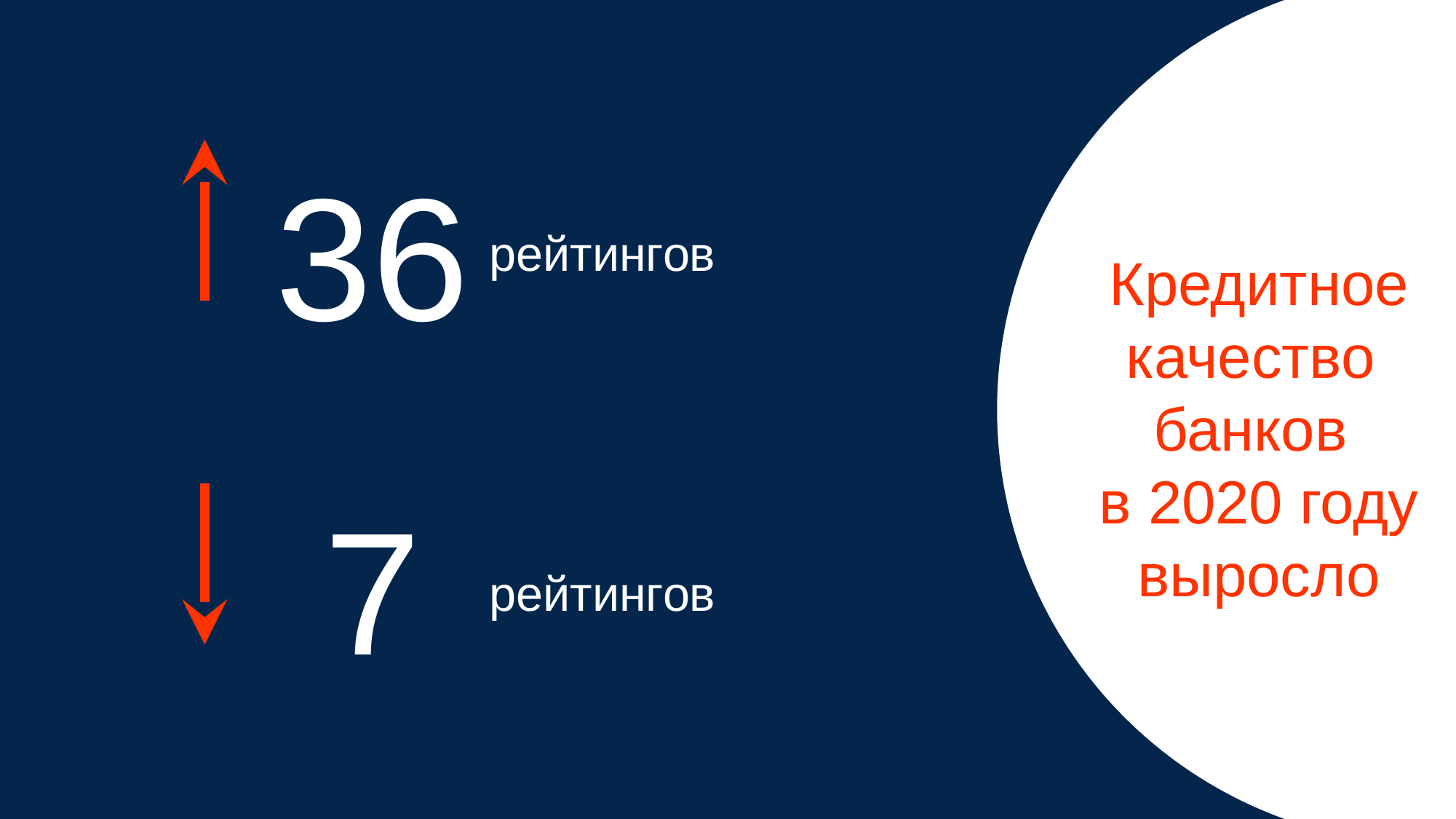

36
рейтингов
Кредитное качество
банков
в 2020 году выросло
7
рейтингов